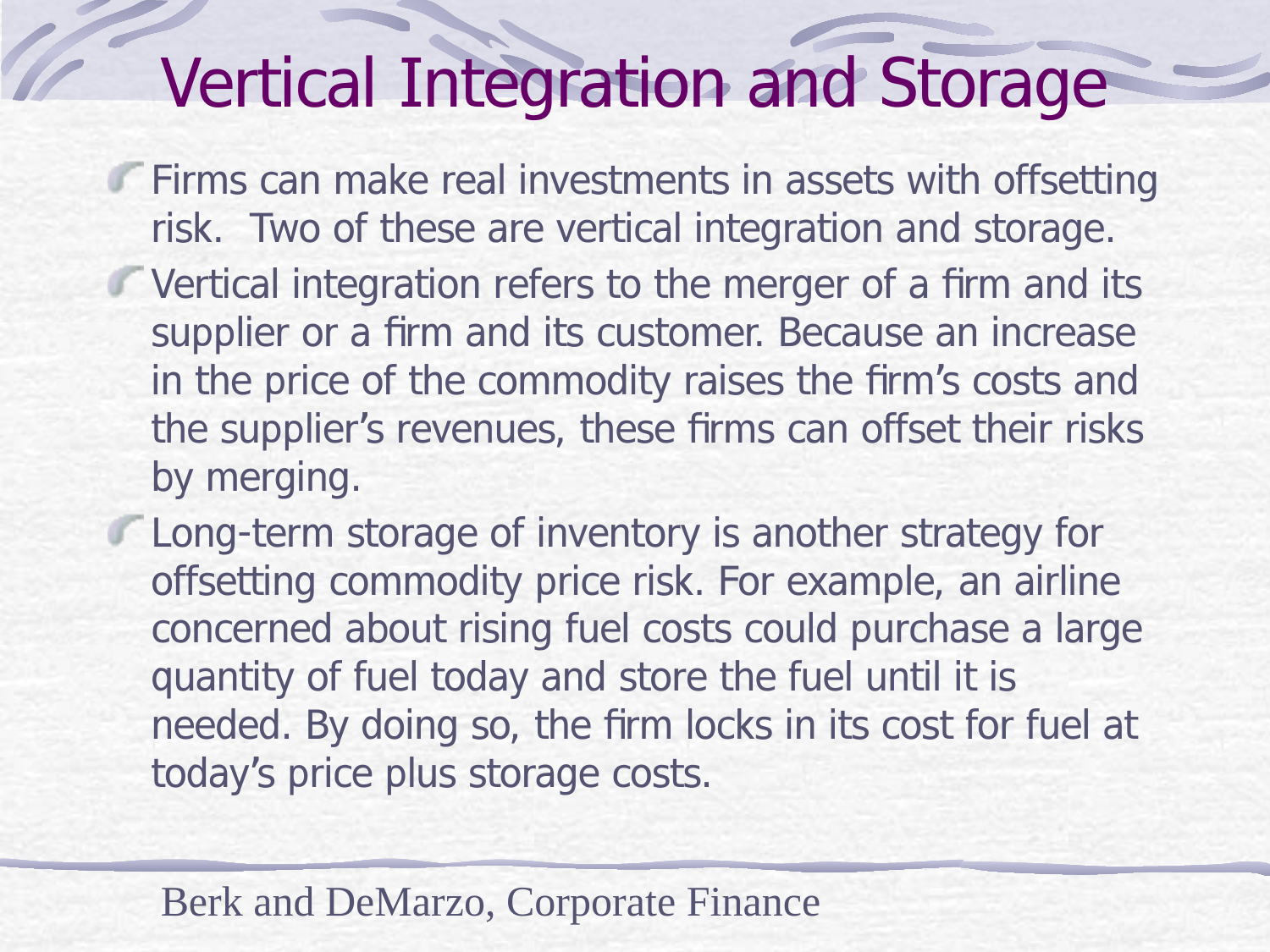

# Vertical Integration and Storage
Firms can make real investments in assets with offsetting risk.  Two of these are vertical integration and storage.
Vertical integration refers to the merger of a firm and its supplier or a firm and its customer. Because an increase in the price of the commodity raises the firm’s costs and the supplier’s revenues, these firms can offset their risks by merging.
Long-term storage of inventory is another strategy for offsetting commodity price risk. For example, an airline concerned about rising fuel costs could purchase a large quantity of fuel today and store the fuel until it is needed. By doing so, the firm locks in its cost for fuel at today’s price plus storage costs.

Berk and DeMarzo, Corporate Finance